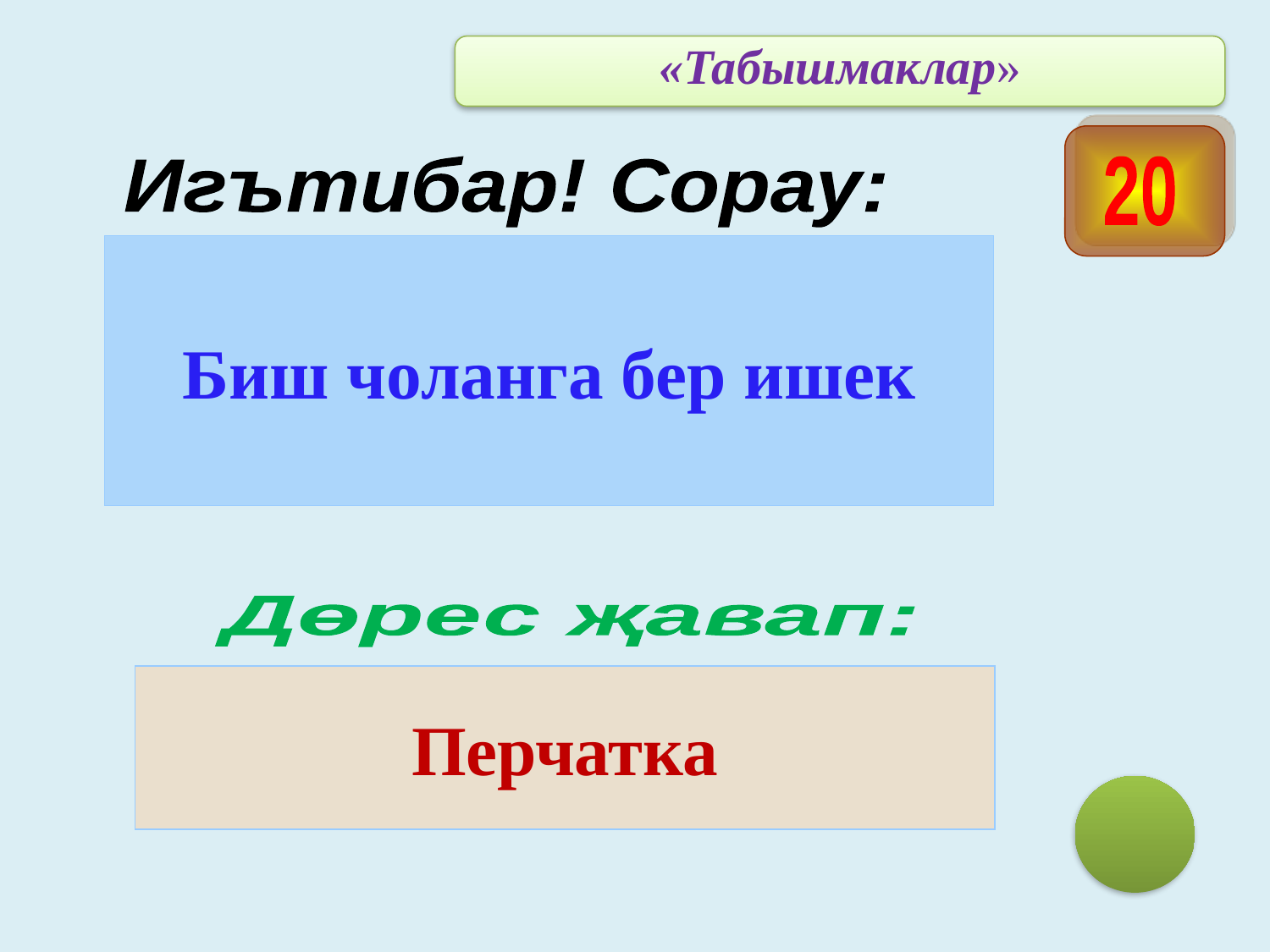

«Табышмаклар»

 Игътибар! Сорау:
20
Биш чоланга бер ишек
Дөрес җавап:
Перчатка